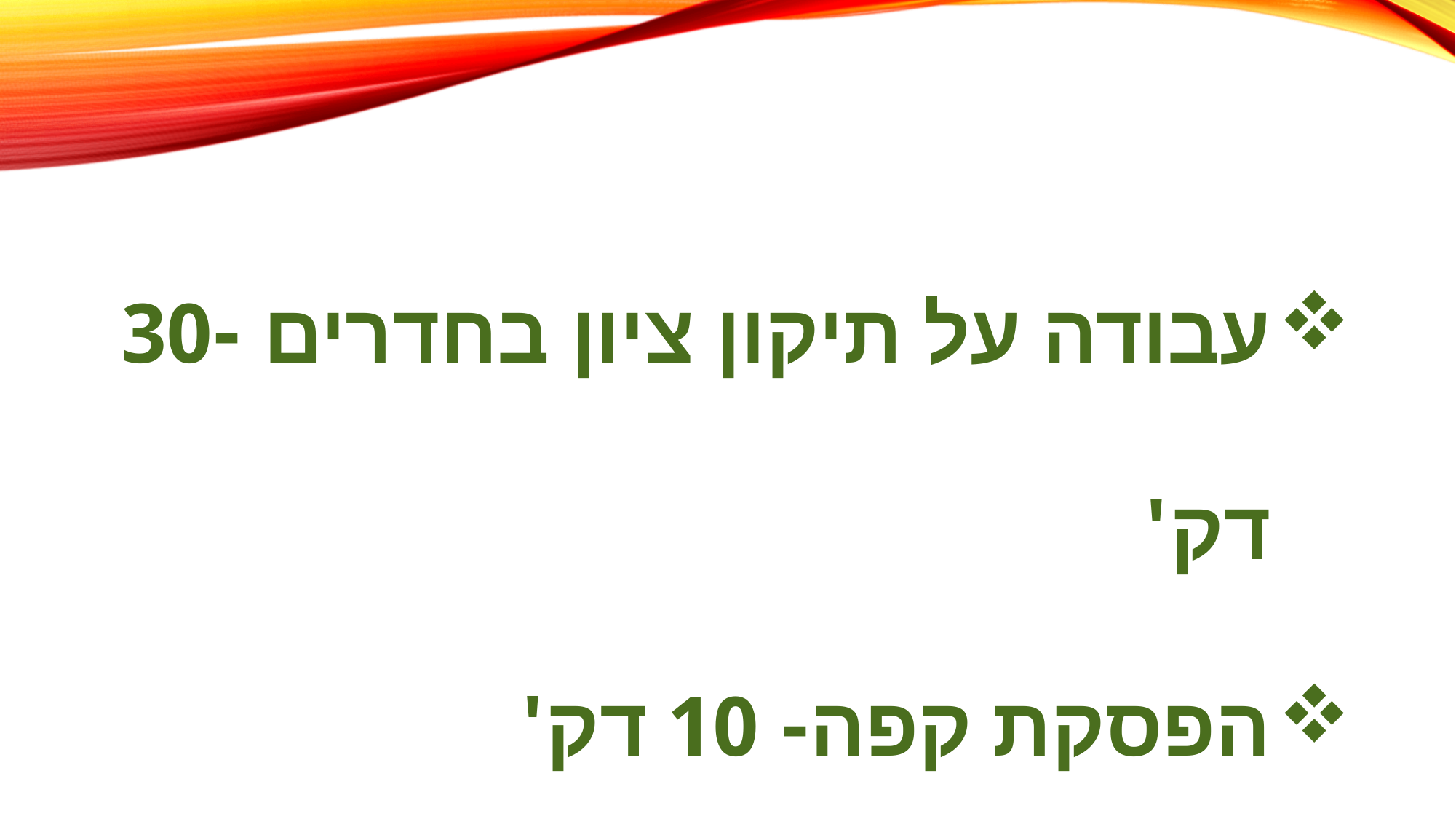

עבודה על תיקון ציון בחדרים -30 דק'
הפסקת קפה- 10 דק'